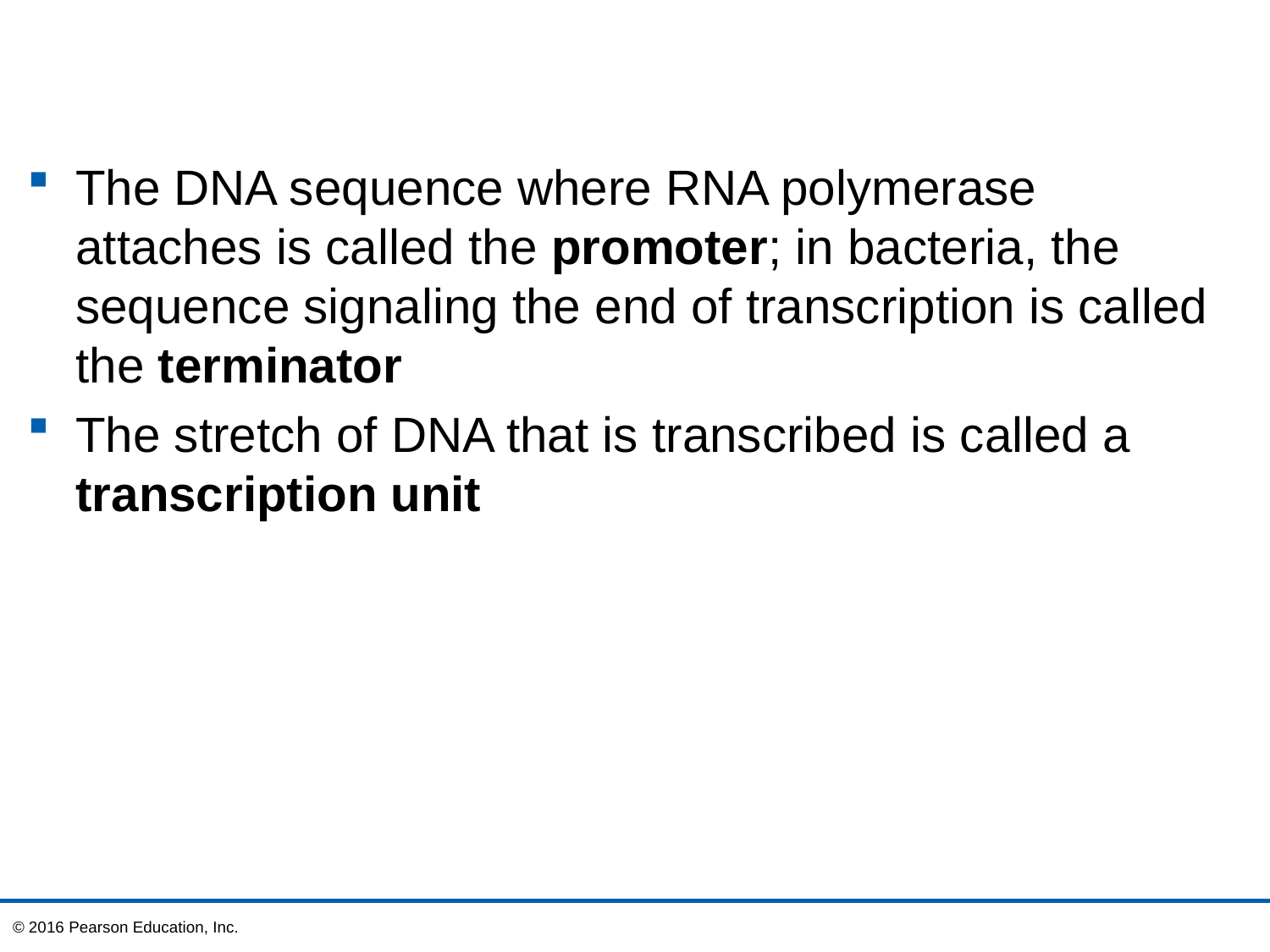

The DNA sequence where RNA polymerase attaches is called the promoter; in bacteria, the sequence signaling the end of transcription is called the terminator
The stretch of DNA that is transcribed is called a transcription unit

© 2016 Pearson Education, Inc.